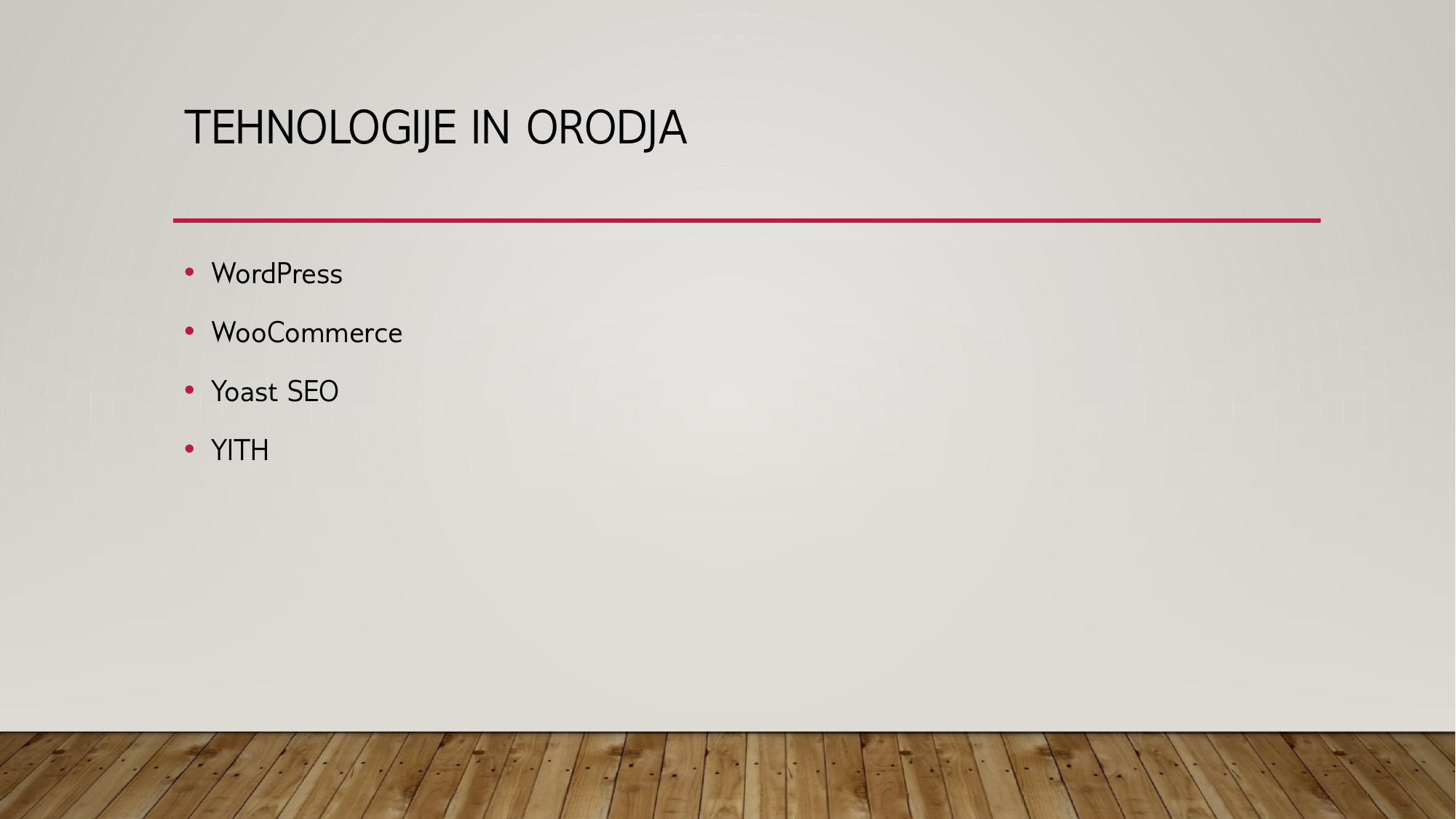

# Tehnologije in orodja
WordPress
WooCommerce
Yoast SEO
YITH